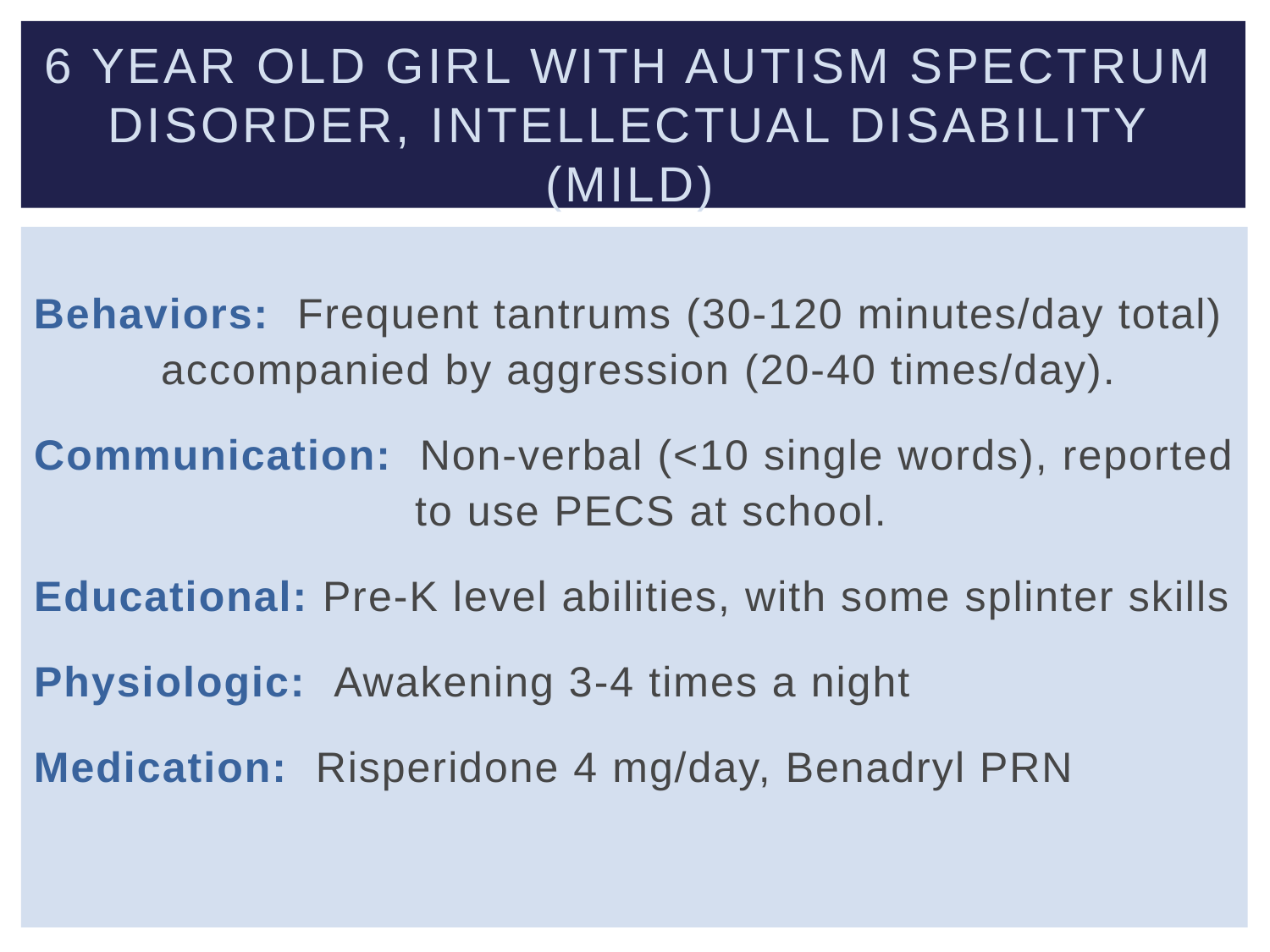

# 6 Year Old Girl with Autism Spectrum Disorder, Intellectual Disability (mild)
Behaviors:  Frequent tantrums (30-120 minutes/day total)
    	accompanied by aggression (20-40 times/day).
	Communication:  Non-verbal (<10 single words), reported 			to use PECS at school.
	Educational: Pre-K level abilities, with some splinter skills
	Physiologic:  Awakening 3-4 times a night
Medication:  Risperidone 4 mg/day, Benadryl PRN